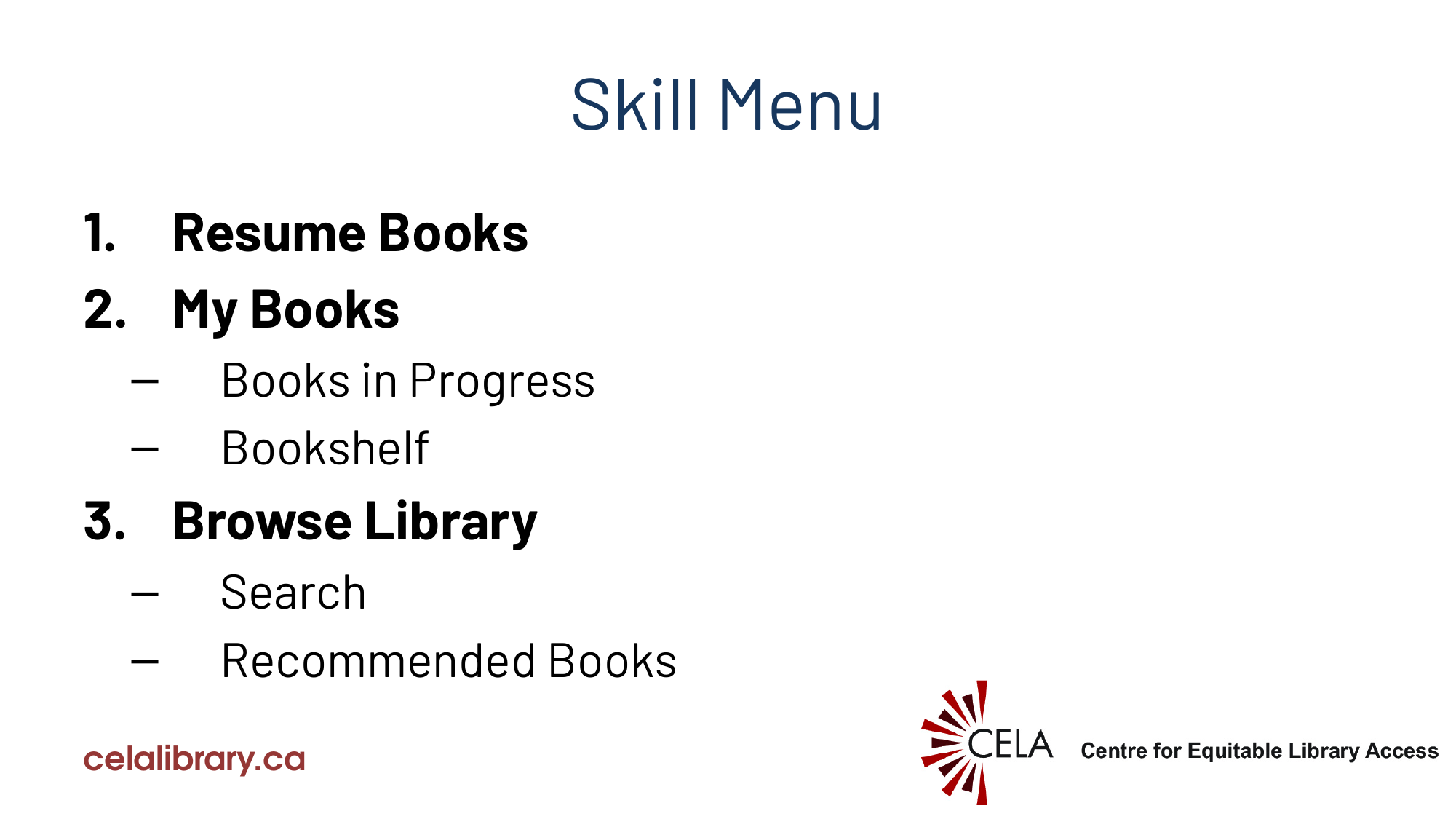

# Skill Menu
Resume Books
My Books
Books in Progress
Bookshelf
Browse Library
Search
Recommended Books